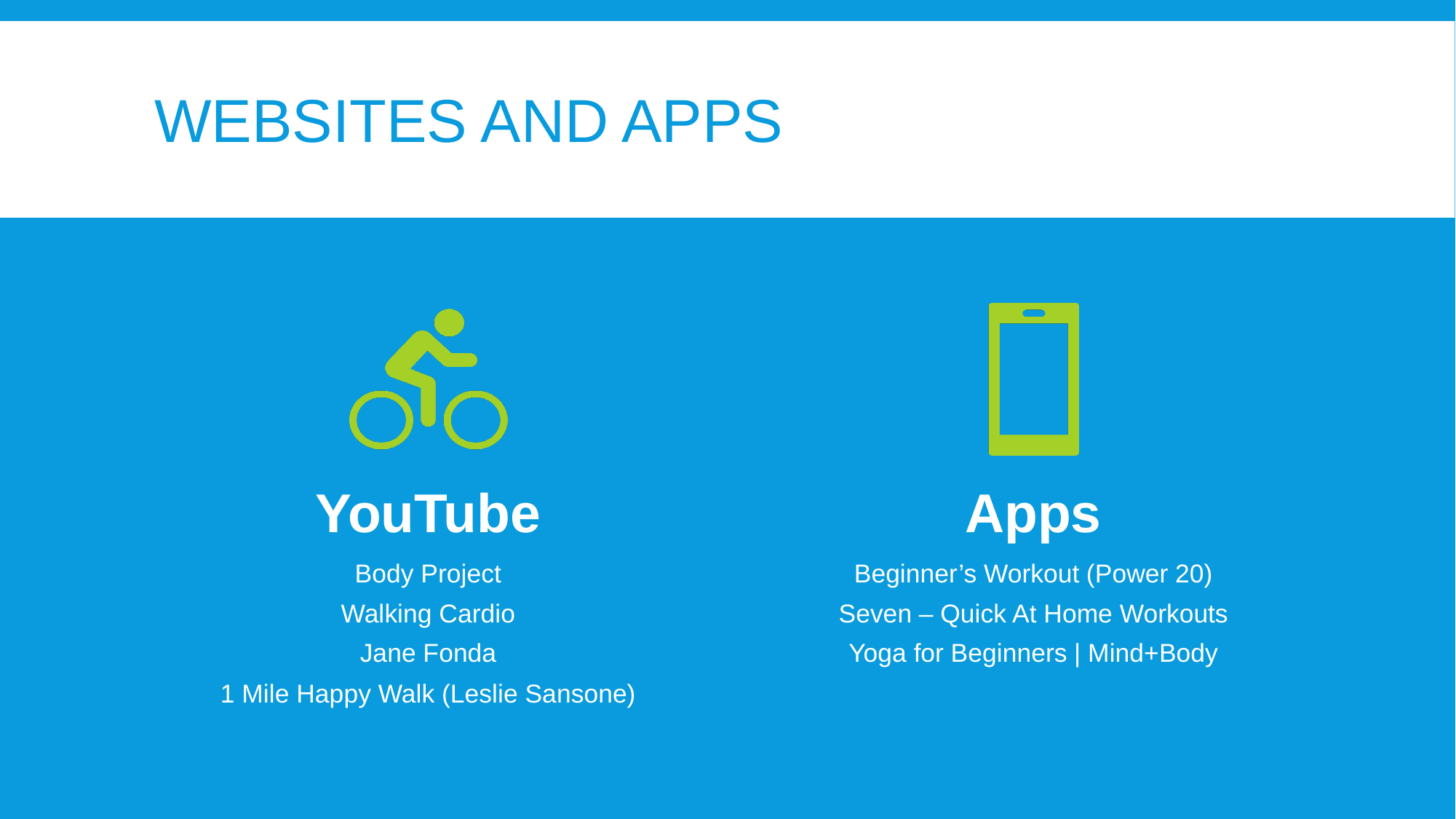

# Websites and apps
YouTube
Body Project
Walking Cardio
Jane Fonda
1 Mile Happy Walk (Leslie Sansone)
Apps
Beginner’s Workout (Power 20)
Seven – Quick At Home Workouts
Yoga for Beginners | Mind+Body